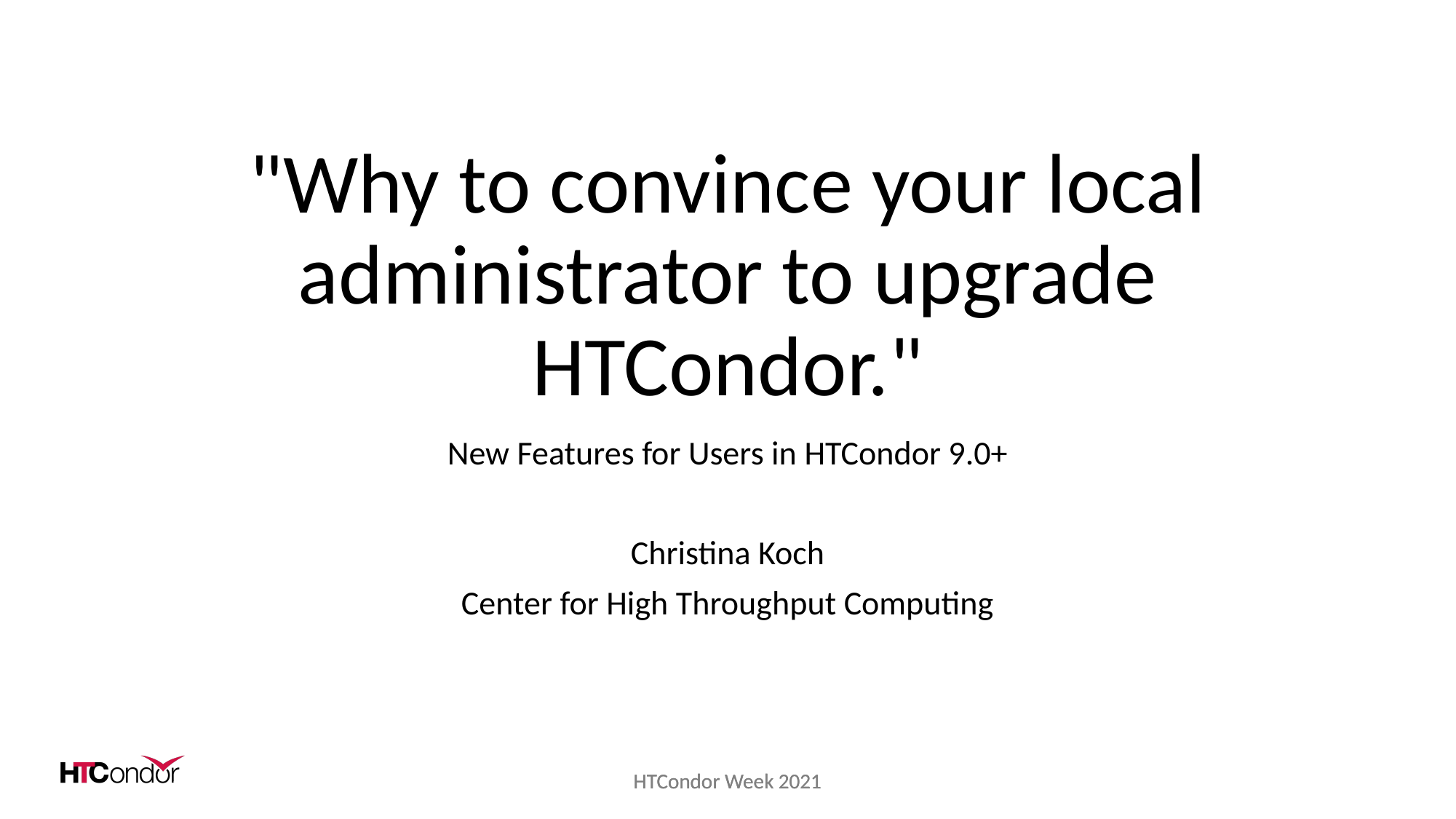

# "Why to convince your local administrator to upgrade HTCondor."
New Features for Users in HTCondor 9.0+

Christina Koch
Center for High Throughput Computing